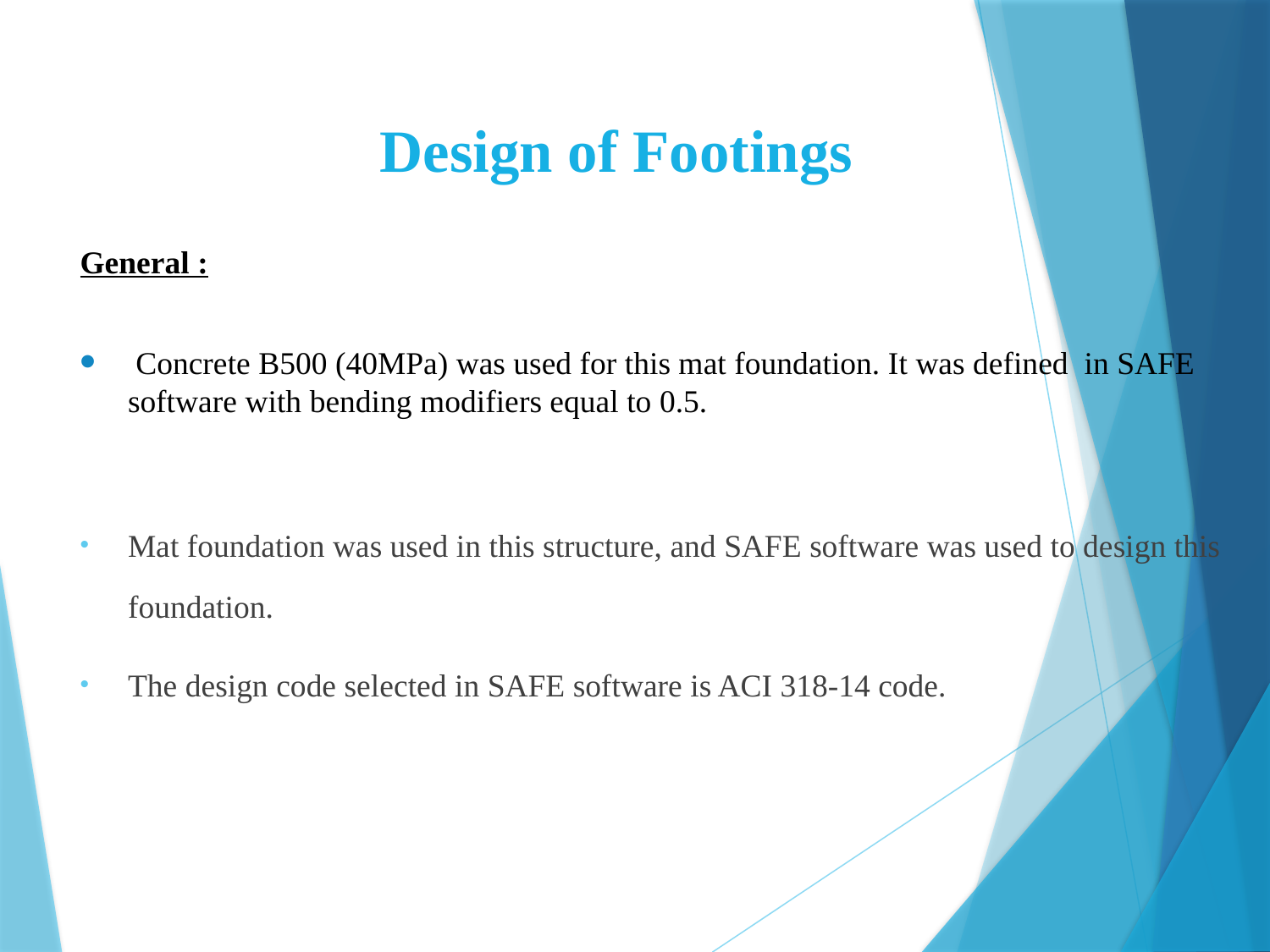

Design of Footings
General :

 Concrete B500 (40MPa) was used for this mat foundation. It was defined  in SAFE software with bending modifiers equal to 0.5.

Mat foundation was used in this structure, and SAFE software was used to design this foundation.
The design code selected in SAFE software is ACI 318-14 code.